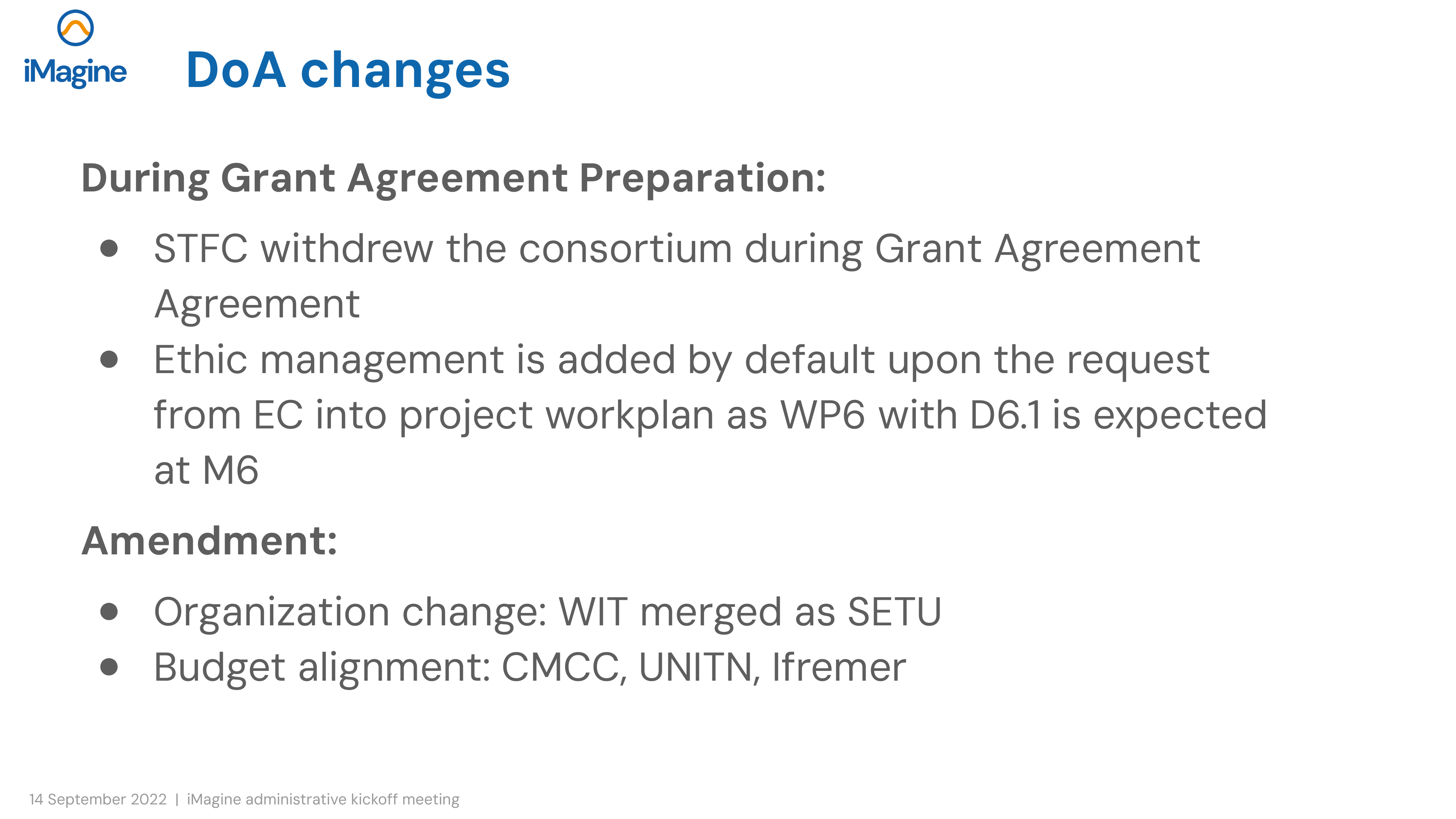

# DoA changes
During Grant Agreement Preparation:
STFC withdrew the consortium during Grant Agreement Agreement
Ethic management is added by default upon the request from EC into project workplan as WP6 with D6.1 is expected at M6
Amendment:
Organization change: WIT merged as SETU
Budget alignment: CMCC, UNITN, Ifremer